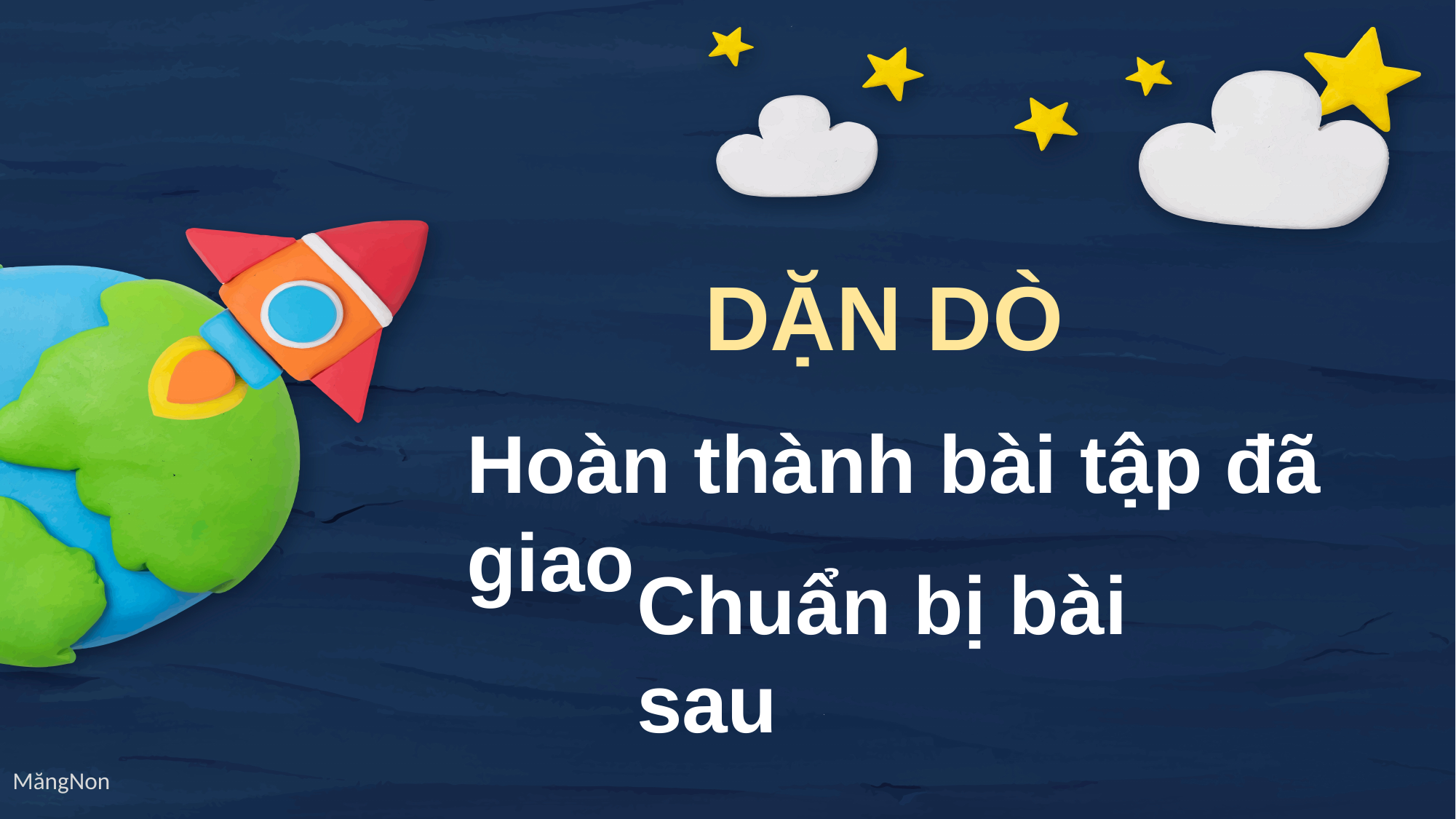

DẶN DÒ
Hoàn thành bài tập đã giao
Chuẩn bị bài sau